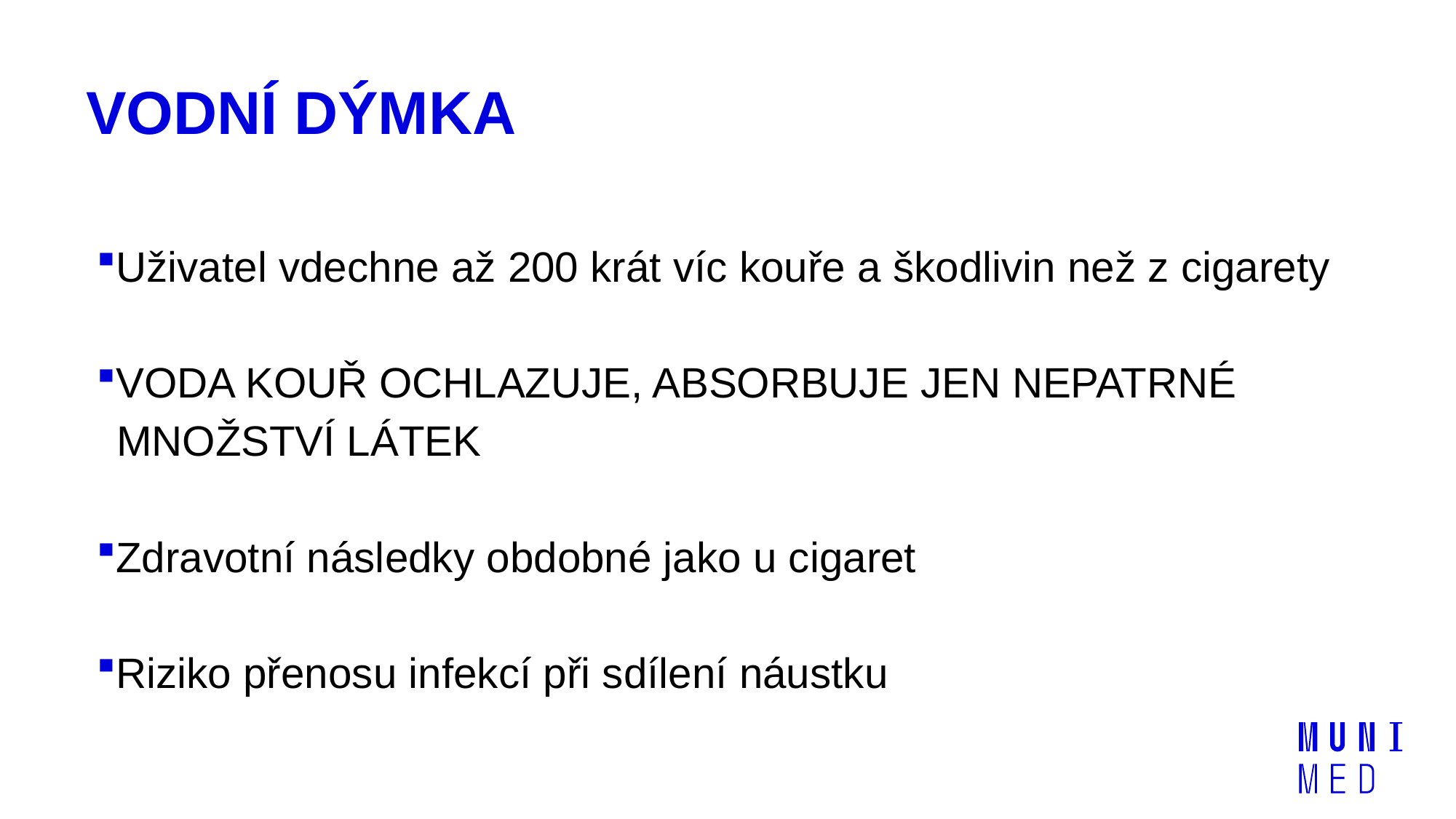

# VODNÍ DÝMKA
Uživatel vdechne až 200 krát víc kouře a škodlivin než z cigarety

VODA KOUŘ OCHLAZUJE, ABSORBUJE JEN NEPATRNÉ
 MNOŽSTVÍ LÁTEK

Zdravotní následky obdobné jako u cigaret

Riziko přenosu infekcí při sdílení náustku